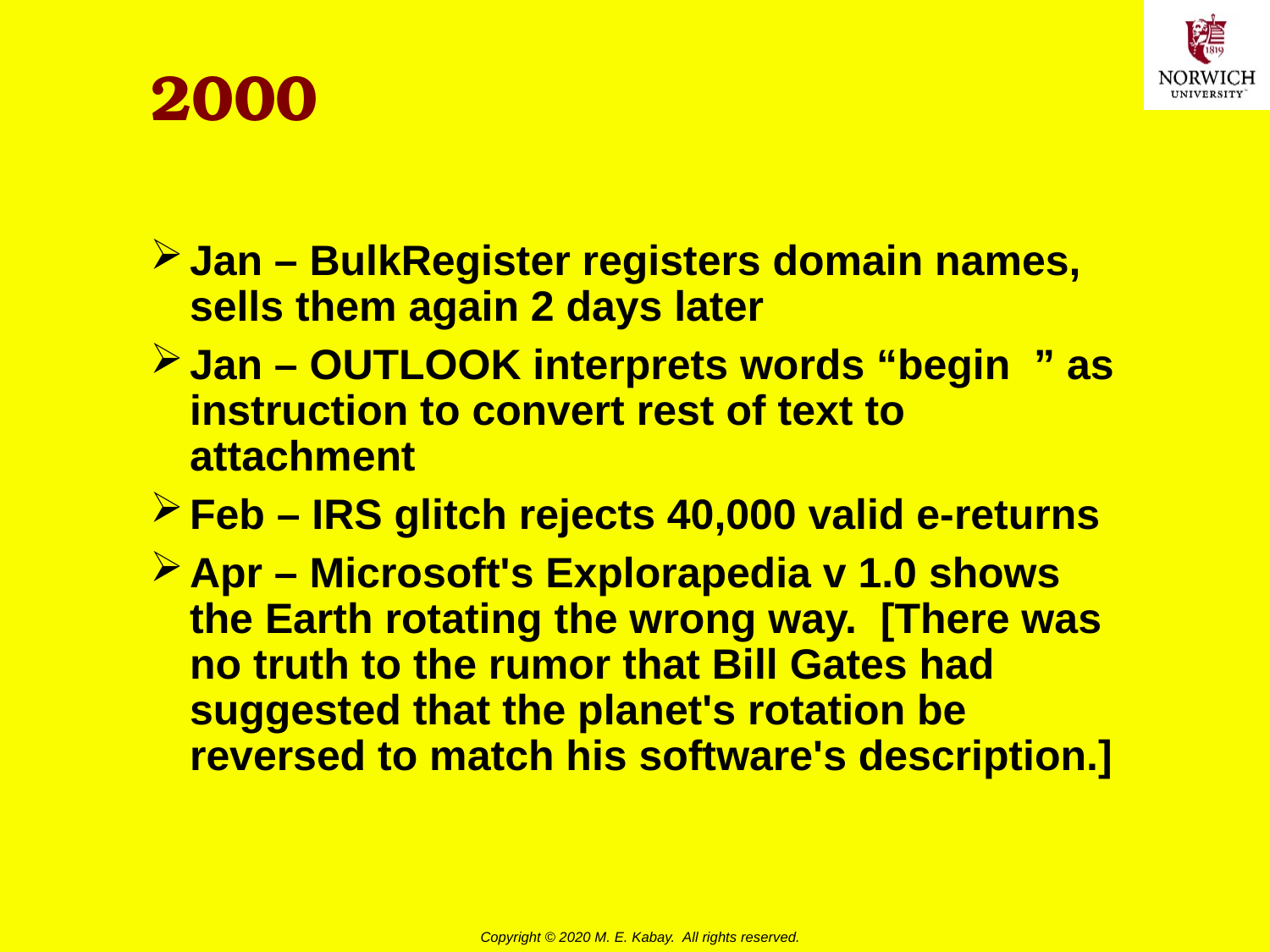

# 2000
Jan – BulkRegister registers domain names, sells them again 2 days later
Jan – OUTLOOK interprets words “begin  ” as instruction to convert rest of text to attachment
Feb – IRS glitch rejects 40,000 valid e-returns
Apr – Microsoft's Explorapedia v 1.0 shows the Earth rotating the wrong way.  [There was no truth to the rumor that Bill Gates had suggested that the planet's rotation be reversed to match his software's description.]